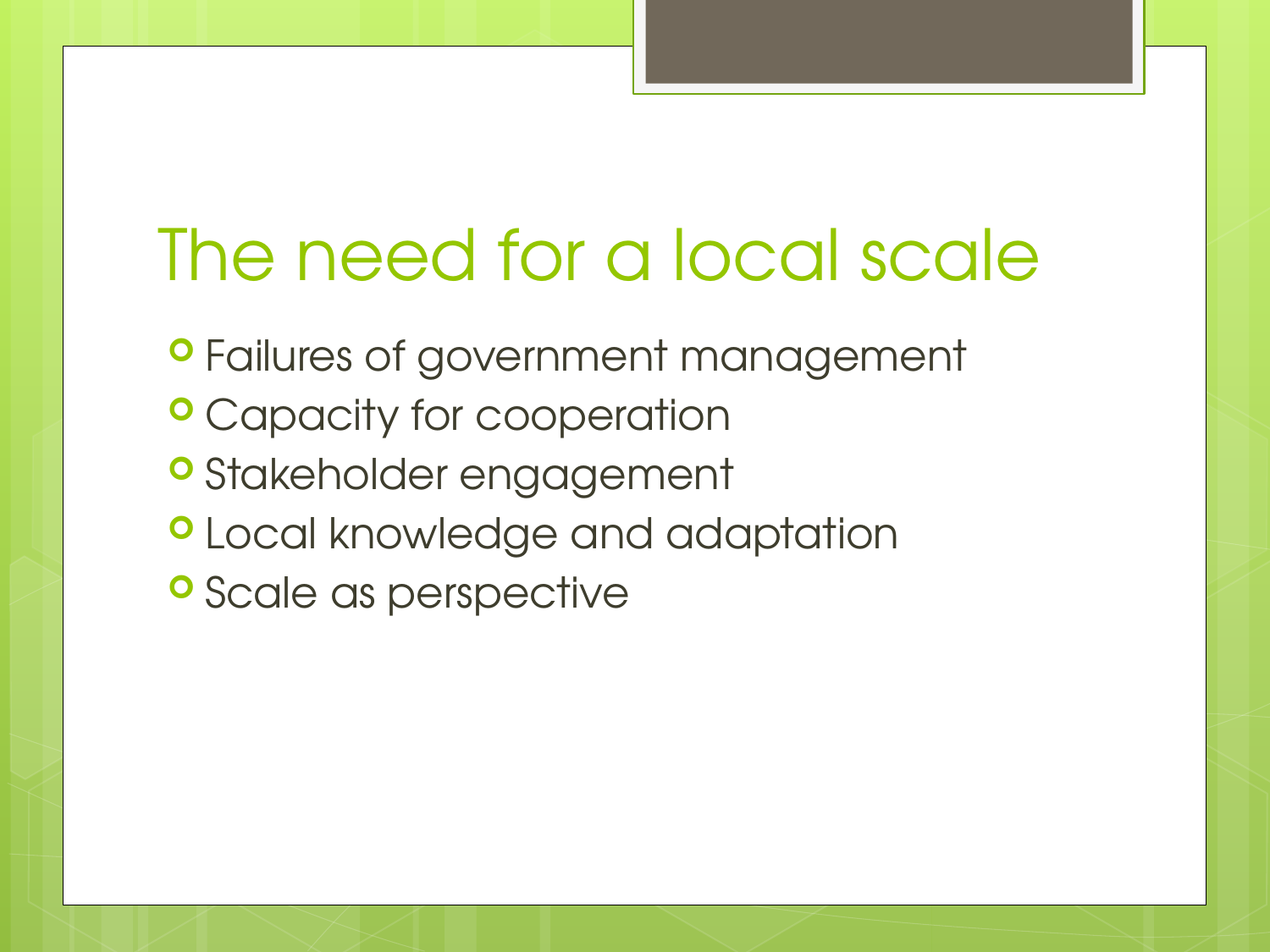

# The need for a local scale
Failures of government management
Capacity for cooperation
Stakeholder engagement
Local knowledge and adaptation
Scale as perspective